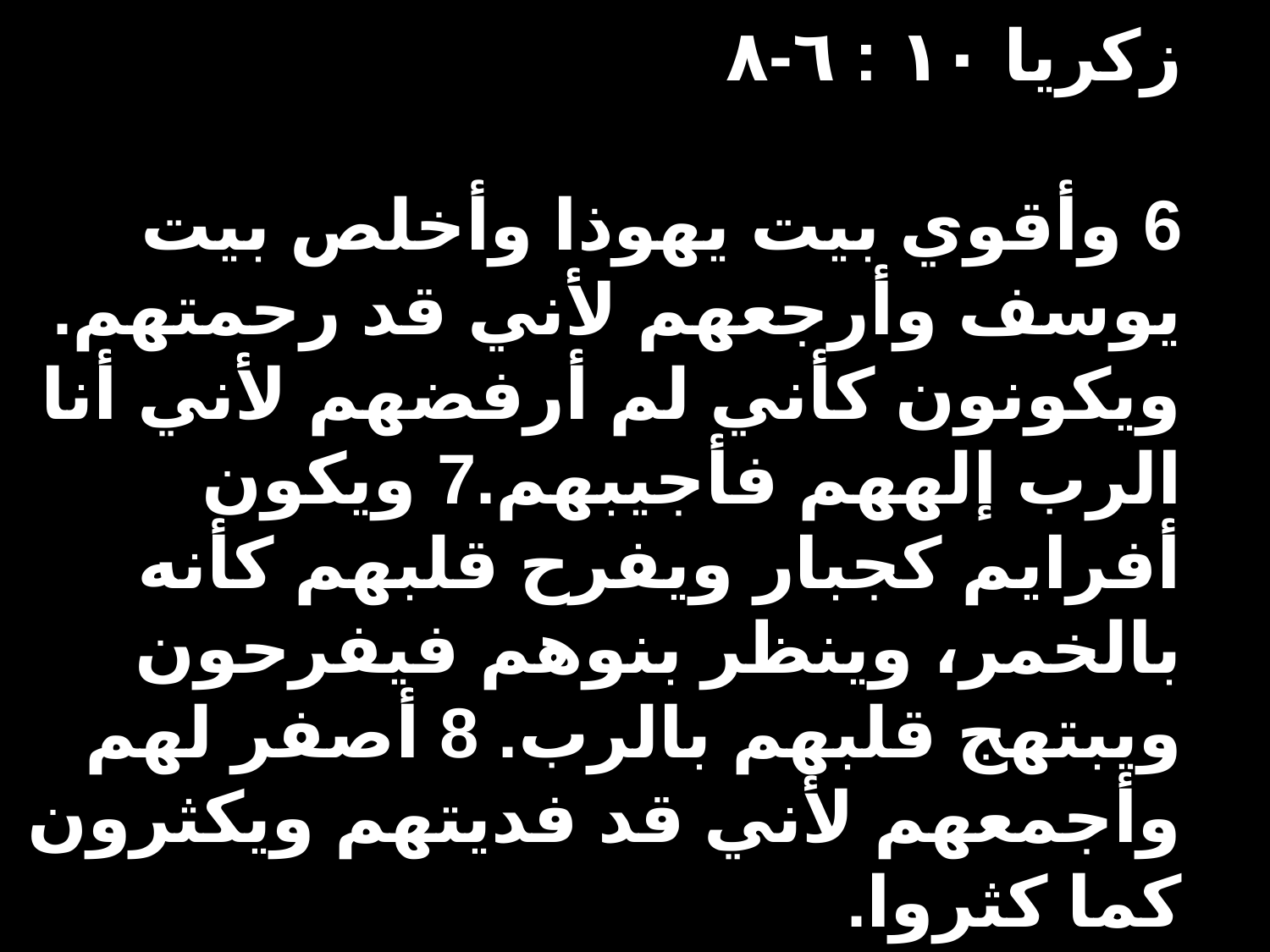

# زكريا ١٠ : ٦-٨ 6 وأقوي بيت يهوذا وأخلص بيت يوسف وأرجعهم لأني قد رحمتهم. ويكونون كأني لم أرفضهم لأني أنا الرب إلههم فأجيبهم.7 ويكون أفرايم كجبار ويفرح قلبهم كأنه بالخمر، وينظر بنوهم فيفرحون ويبتهج قلبهم بالرب. 8 أصفر لهم وأجمعهم لأني قد فديتهم ويكثرون كما كثروا.